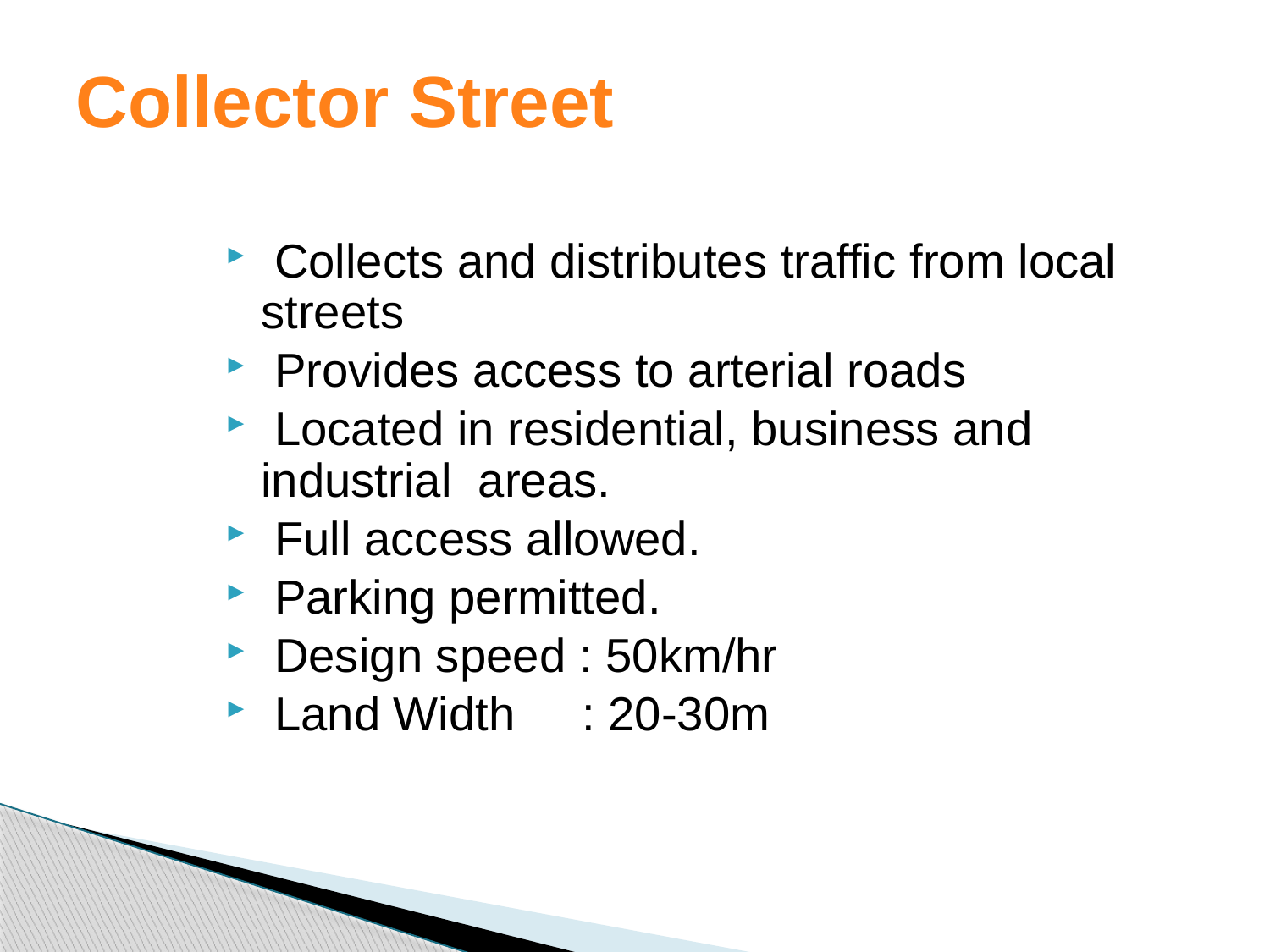

# Collector Street
 Collects and distributes traffic from local streets
 Provides access to arterial roads
 Located in residential, business and industrial  areas.
 Full access allowed.
 Parking permitted.
 Design speed : 50km/hr
 Land Width     : 20-30m